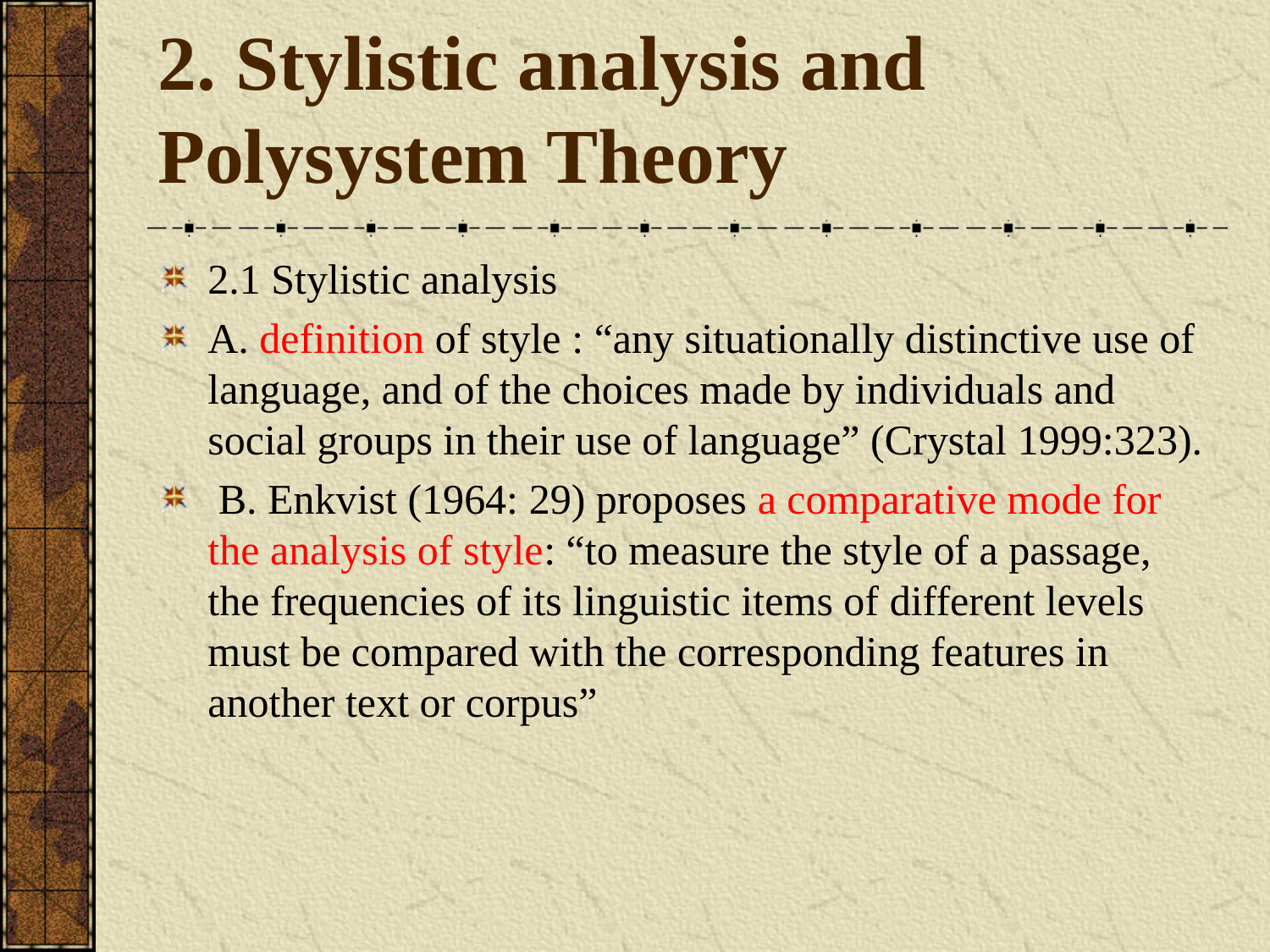

# 2. Stylistic analysis and Polysystem Theory
2.1 Stylistic analysis
A. definition of style : “any situationally distinctive use of language, and of the choices made by individuals and social groups in their use of language” (Crystal 1999:323).
 B. Enkvist (1964: 29) proposes a comparative mode for the analysis of style: “to measure the style of a passage, the frequencies of its linguistic items of different levels must be compared with the corresponding features in another text or corpus”